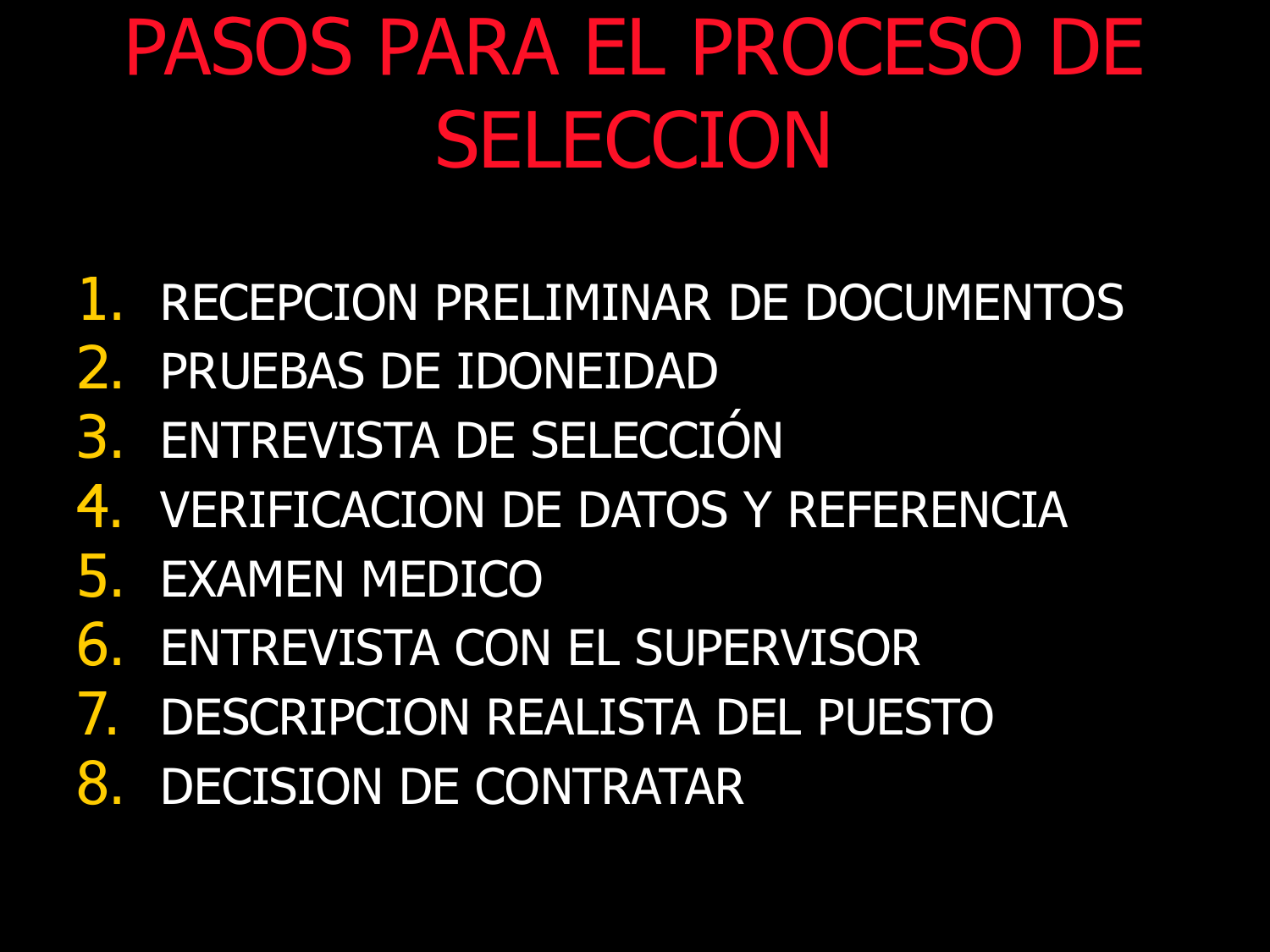

# PASOS PARA EL PROCESO DE SELECCION
RECEPCION PRELIMINAR DE DOCUMENTOS
PRUEBAS DE IDONEIDAD
ENTREVISTA DE SELECCIÓN
VERIFICACION DE DATOS Y REFERENCIA
EXAMEN MEDICO
ENTREVISTA CON EL SUPERVISOR
DESCRIPCION REALISTA DEL PUESTO
DECISION DE CONTRATAR